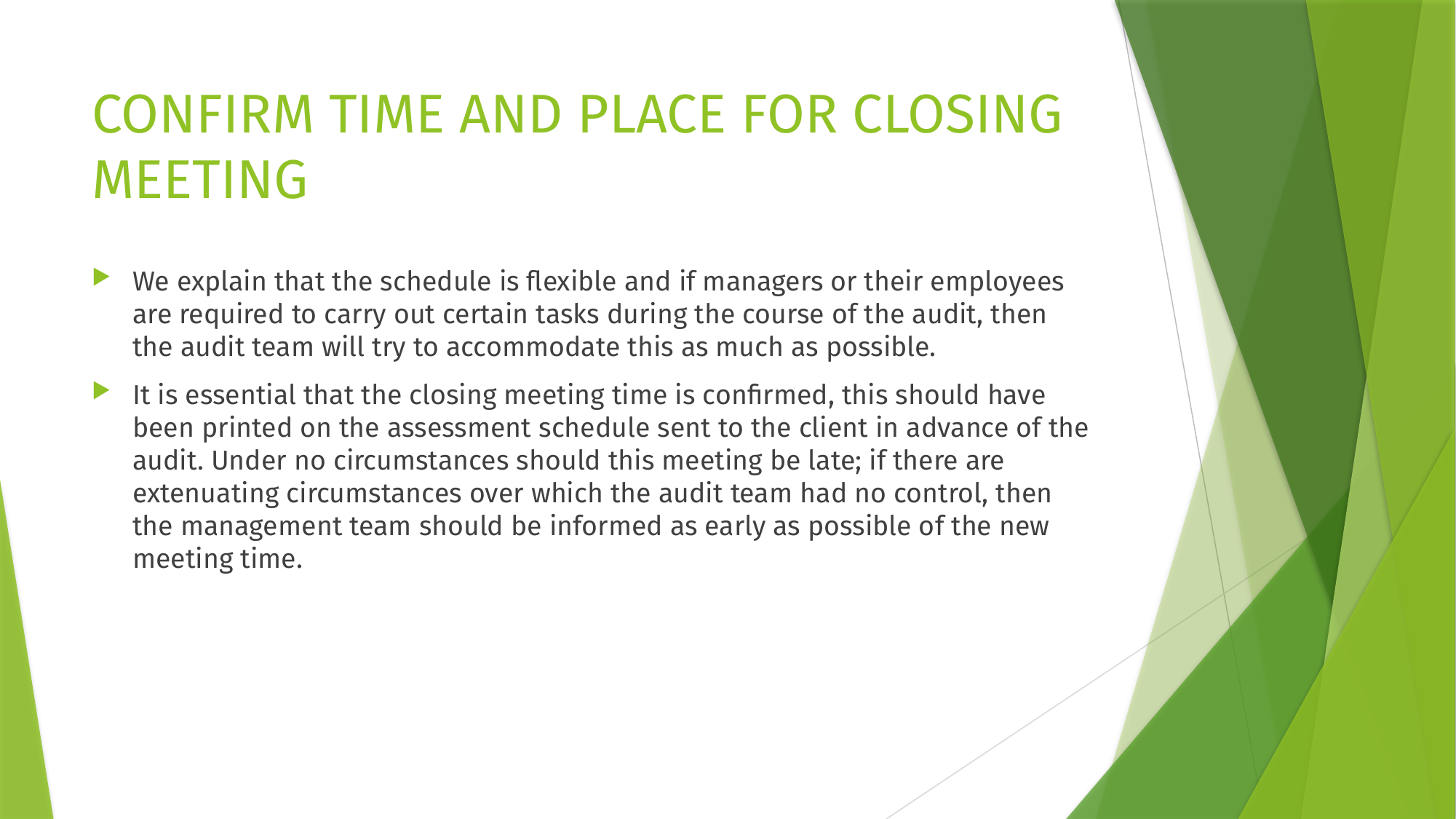

# CONFIRM TIME AND PLACE FOR CLOSING MEETING
We explain that the schedule is flexible and if managers or their employees are required to carry out certain tasks during the course of the audit, then the audit team will try to accommodate this as much as possible.
It is essential that the closing meeting time is confirmed, this should have been printed on the assessment schedule sent to the client in advance of the audit. Under no circumstances should this meeting be late; if there are extenuating circumstances over which the audit team had no control, then the management team should be informed as early as possible of the new meeting time.